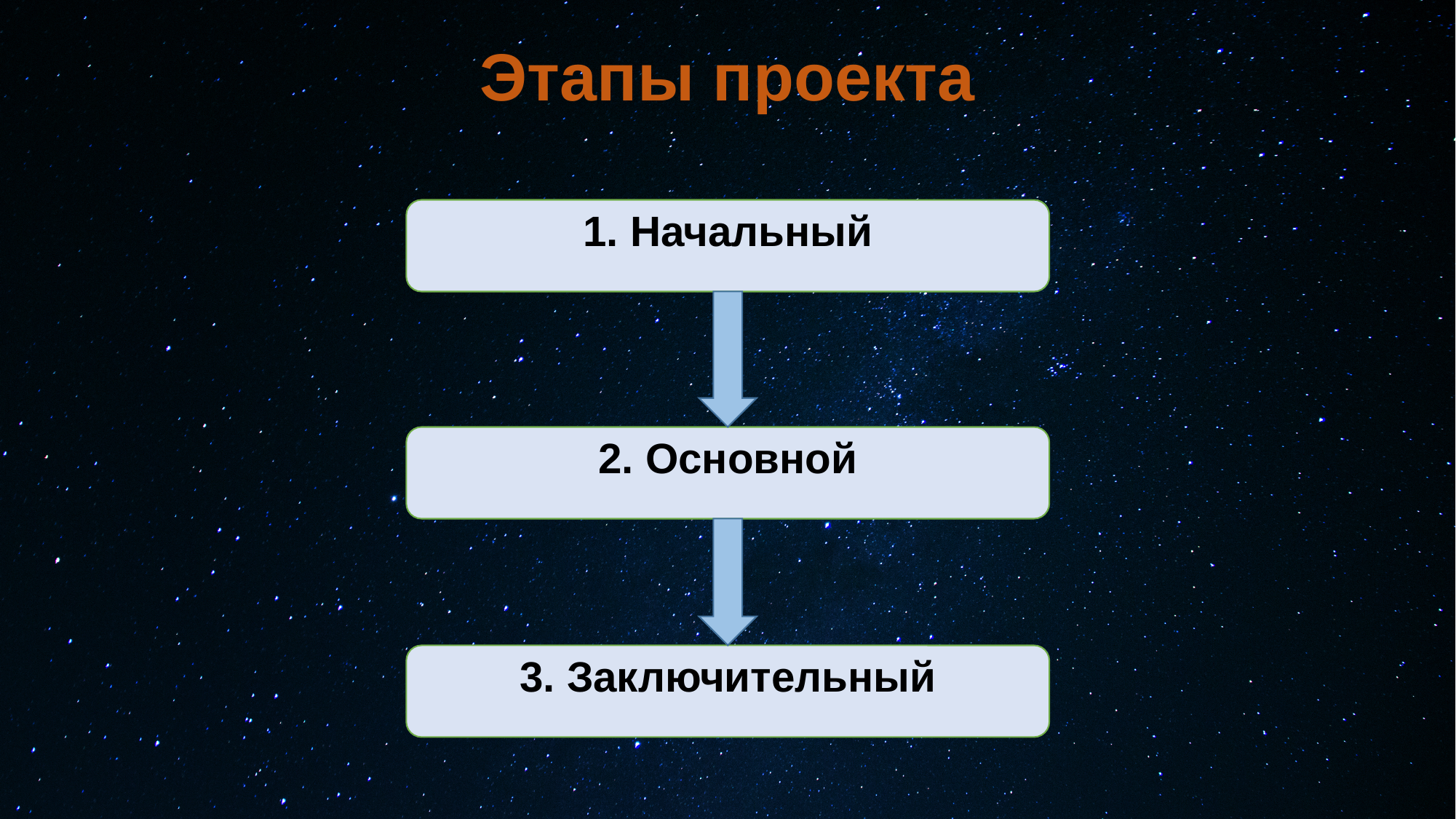

Этапы проекта
1. Начальный

2. Основной

3. Заключительный